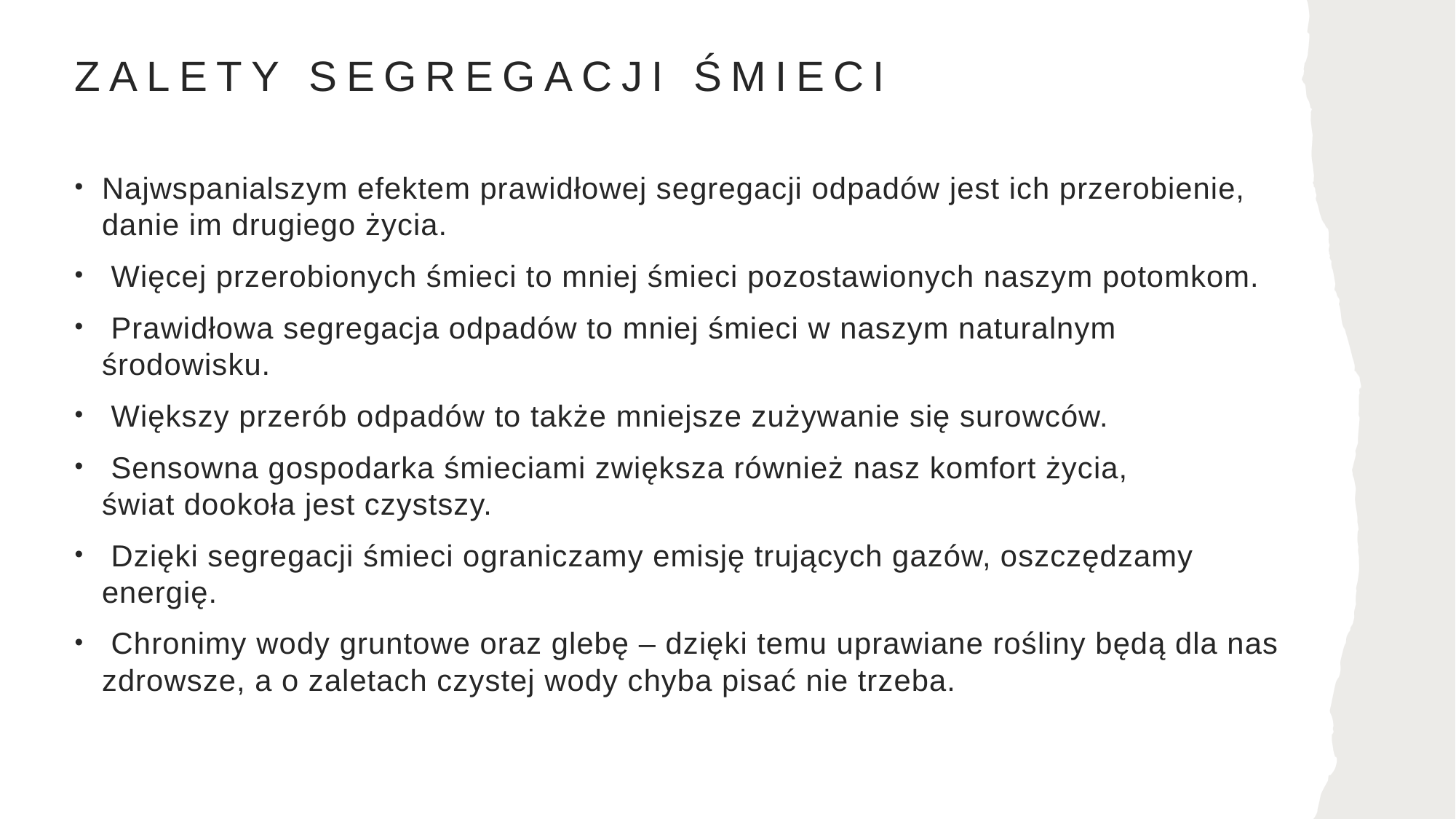

# Zalety segregacji śmieci
Najwspanialszym efektem prawidłowej segregacji odpadów jest ich przerobienie, danie im drugiego życia.
 Więcej przerobionych śmieci to mniej śmieci pozostawionych naszym potomkom.
 Prawidłowa segregacja odpadów to mniej śmieci w naszym naturalnym środowisku.
 Większy przerób odpadów to także mniejsze zużywanie się surowców.
 Sensowna gospodarka śmieciami zwiększa również nasz komfort życia,
świat dookoła jest czystszy.
 Dzięki segregacji śmieci ograniczamy emisję trujących gazów, oszczędzamy energię.
 Chronimy wody gruntowe oraz glebę – dzięki temu uprawiane rośliny będą dla nas zdrowsze, a o zaletach czystej wody chyba pisać nie trzeba.